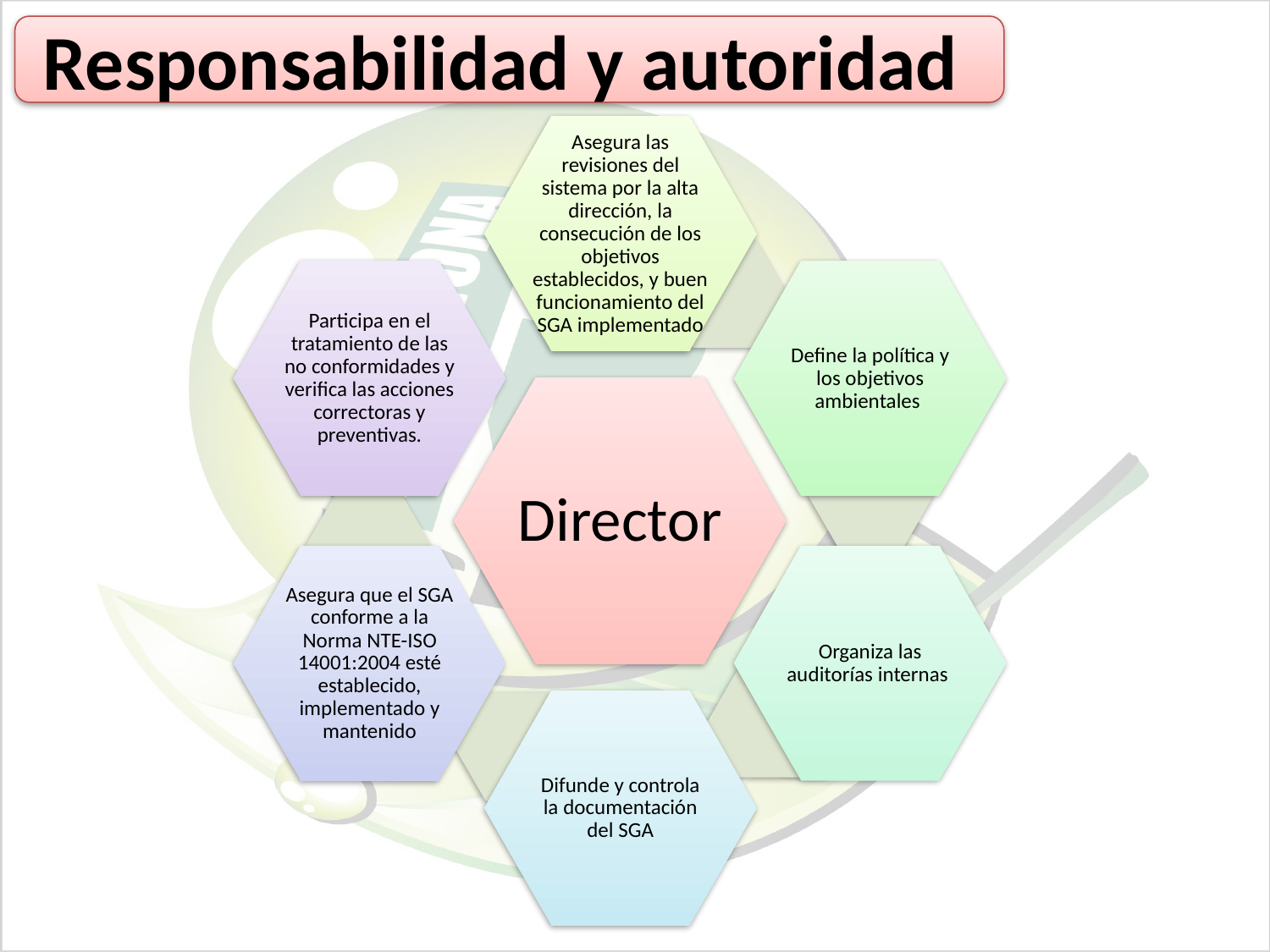

Responsabilidad y autoridad
Director
Asegura las revisiones del sistema por la alta dirección, la consecución de los objetivos establecidos, y buen funcionamiento del SGA implementado
Define la política y los objetivos ambientales
Organiza las auditorías internas
Difunde y controla la documentación del SGA
Asegura que el SGA conforme a la Norma NTE-ISO 14001:2004 esté establecido, implementado y mantenido
Participa en el tratamiento de las no conformidades y verifica las acciones correctoras y preventivas.